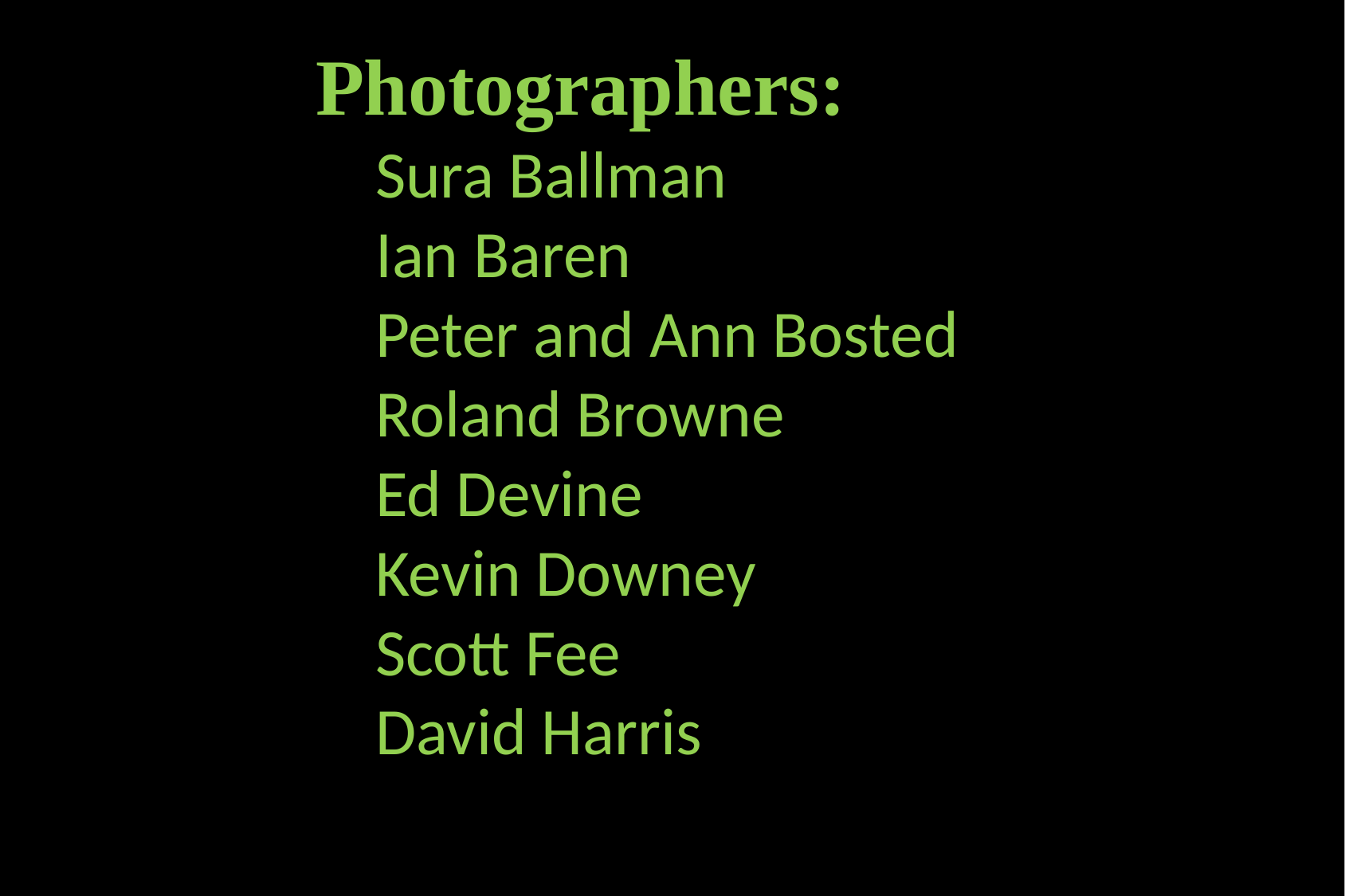

Photographers:
Sura Ballman
Ian Baren
Peter and Ann Bosted
Roland Browne
Ed Devine
Kevin Downey
Scott Fee
David Harris